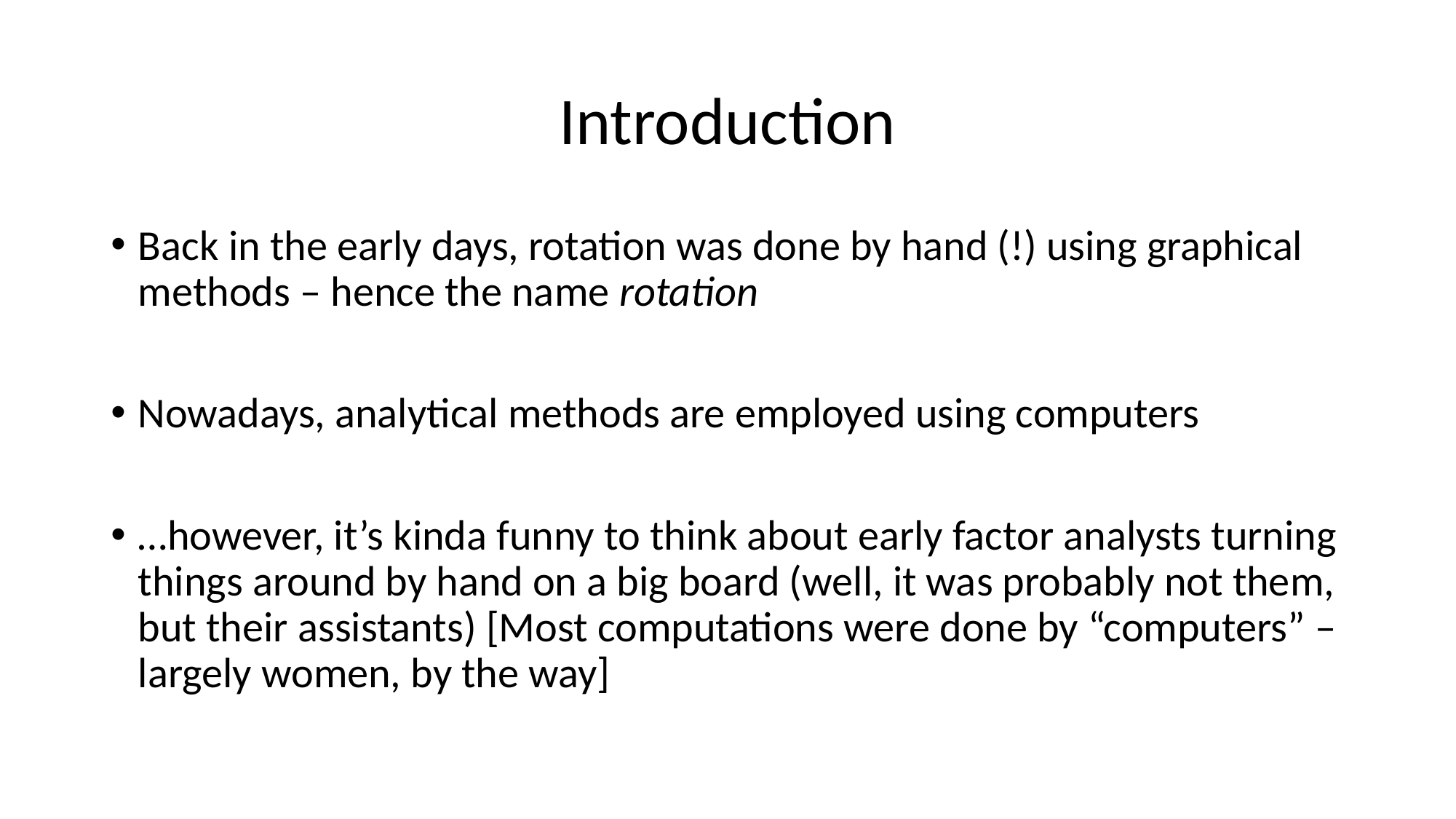

# Introduction
Back in the early days, rotation was done by hand (!) using graphical methods – hence the name rotation

Nowadays, analytical methods are employed using computers

…however, it’s kinda funny to think about early factor analysts turning things around by hand on a big board (well, it was probably not them, but their assistants) [Most computations were done by “computers” – largely women, by the way]